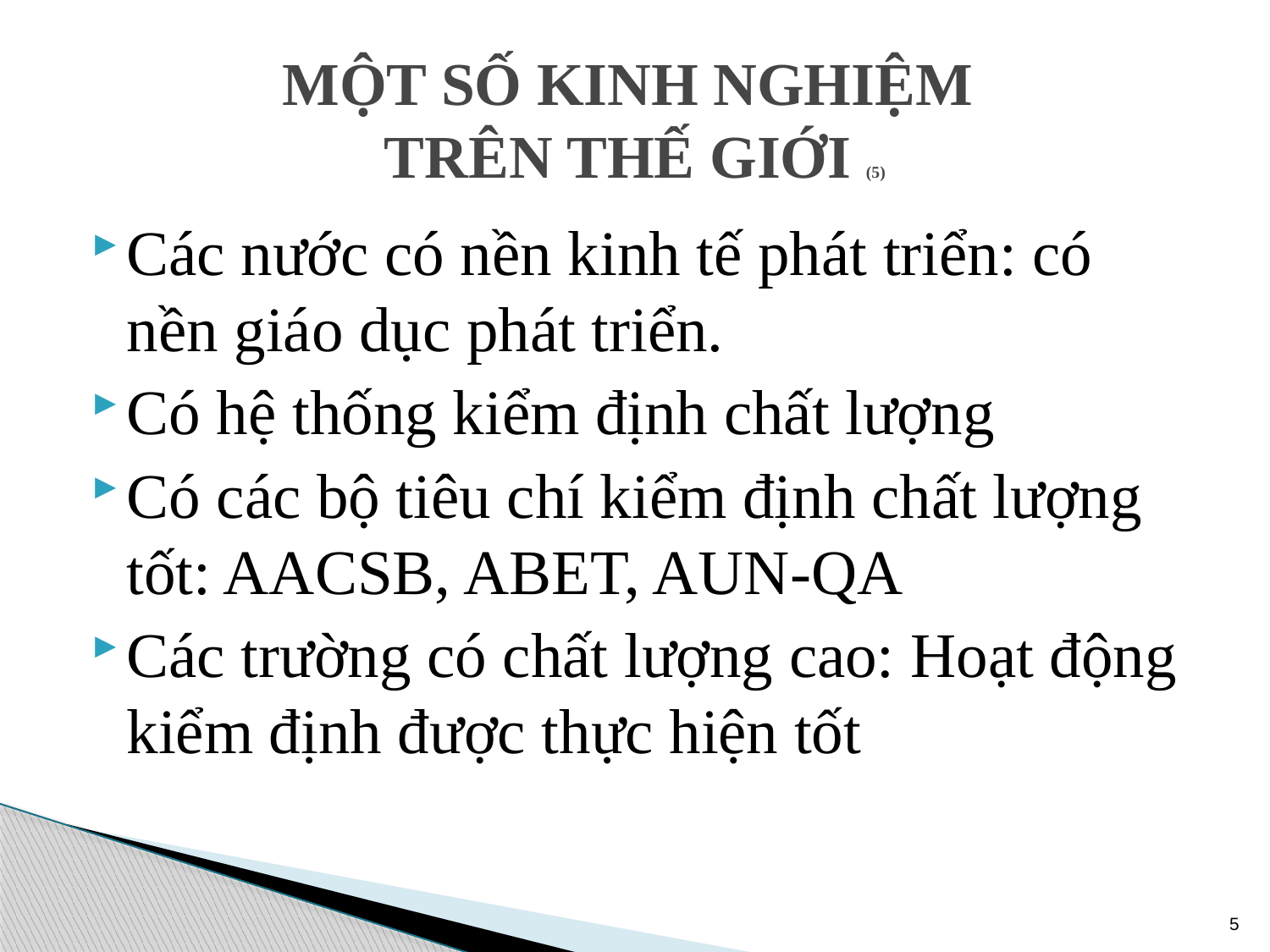

# MỘT SỐ KINH NGHIỆM TRÊN THẾ GIỚI (5)
Các nước có nền kinh tế phát triển: có nền giáo dục phát triển.
Có hệ thống kiểm định chất lượng
Có các bộ tiêu chí kiểm định chất lượng tốt: AACSB, ABET, AUN-QA
Các trường có chất lượng cao: Hoạt động kiểm định được thực hiện tốt

5